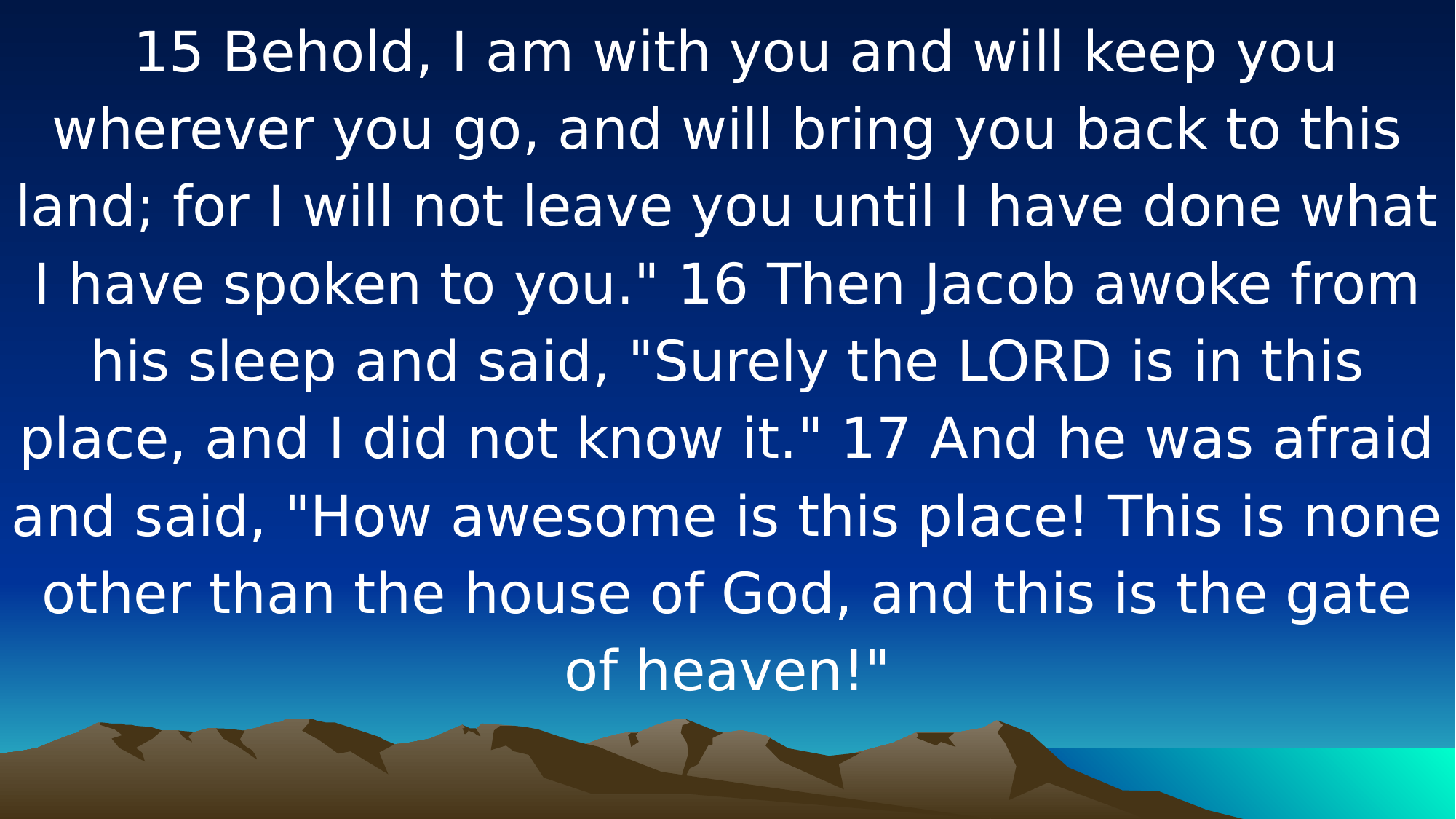

15 Behold, I am with you and will keep you wherever you go, and will bring you back to this land; for I will not leave you until I have done what I have spoken to you." 16 Then Jacob awoke from his sleep and said, "Surely the LORD is in this place, and I did not know it." 17 And he was afraid and said, "How awesome is this place! This is none other than the house of God, and this is the gate of heaven!"